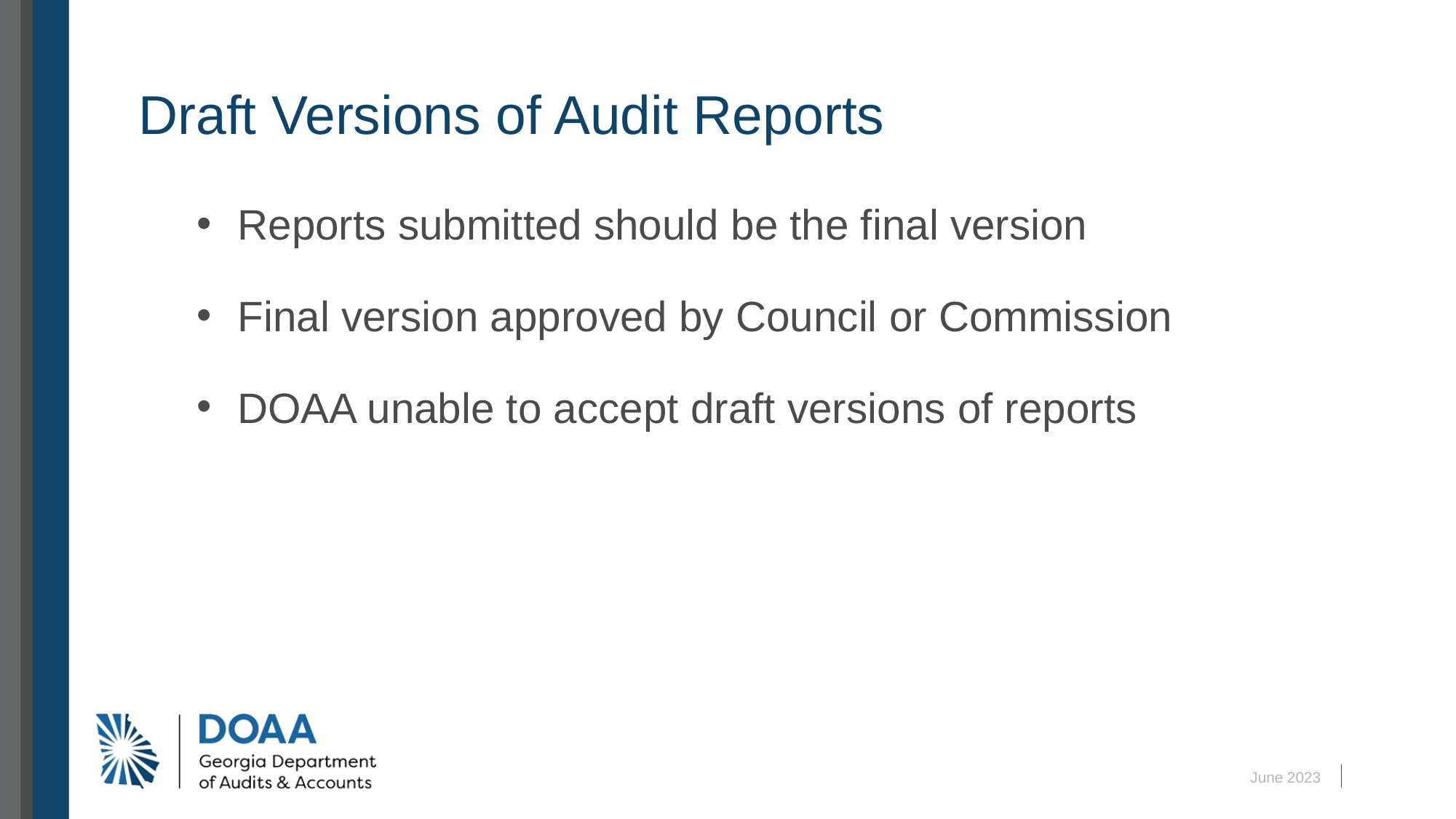

# Draft Versions of Audit Reports
Reports submitted should be the final version
Final version approved by Council or Commission
DOAA unable to accept draft versions of reports
June 2023